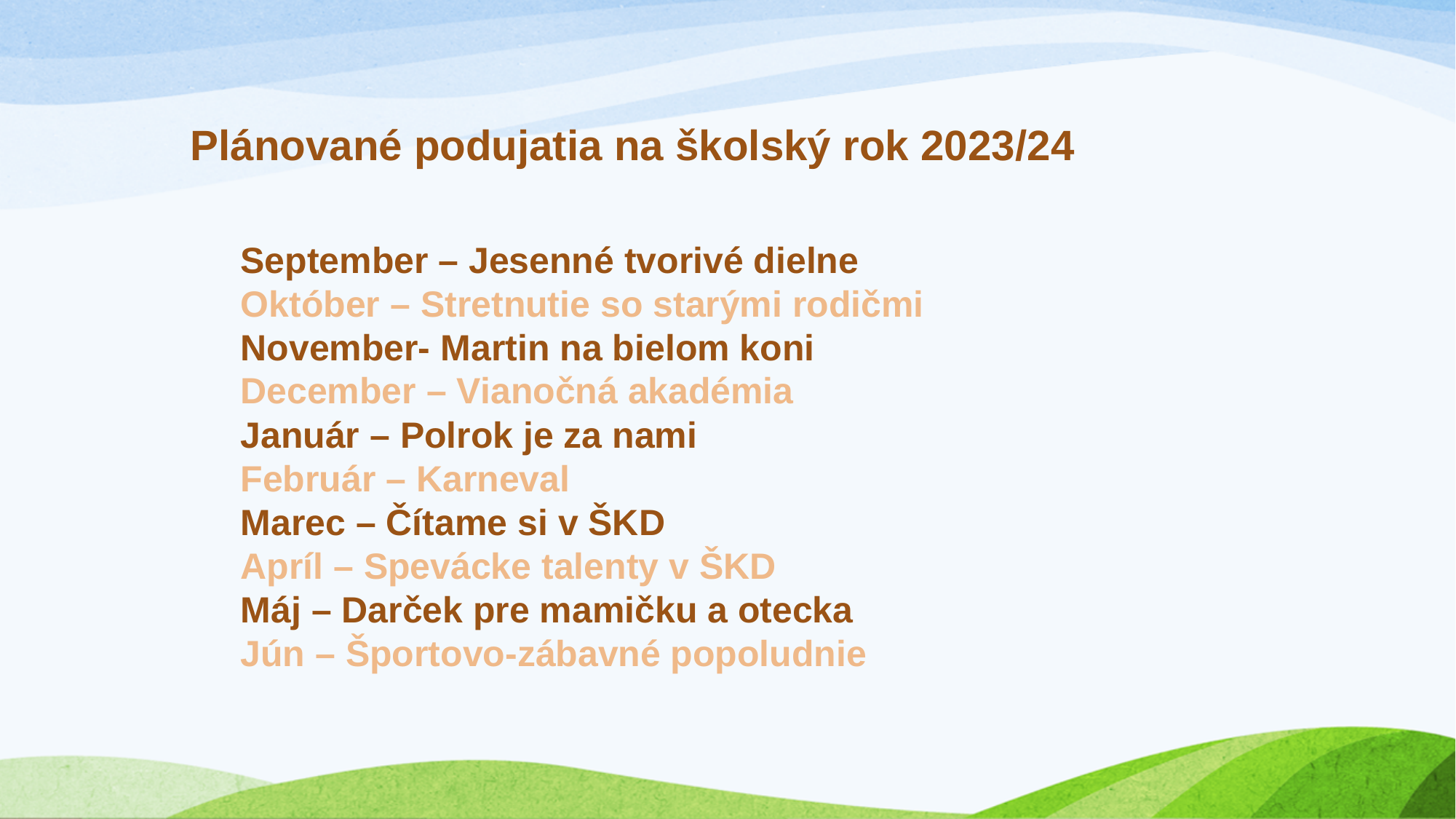

Plánované podujatia na školský rok 2023/24
September – Jesenné tvorivé dielne
Október – Stretnutie so starými rodičmi
November- Martin na bielom koni
December – Vianočná akadémia
Január – Polrok je za nami
Február – Karneval
Marec – Čítame si v ŠKD
Apríl – Spevácke talenty v ŠKD
Máj – Darček pre mamičku a otecka
Jún – Športovo-zábavné popoludnie